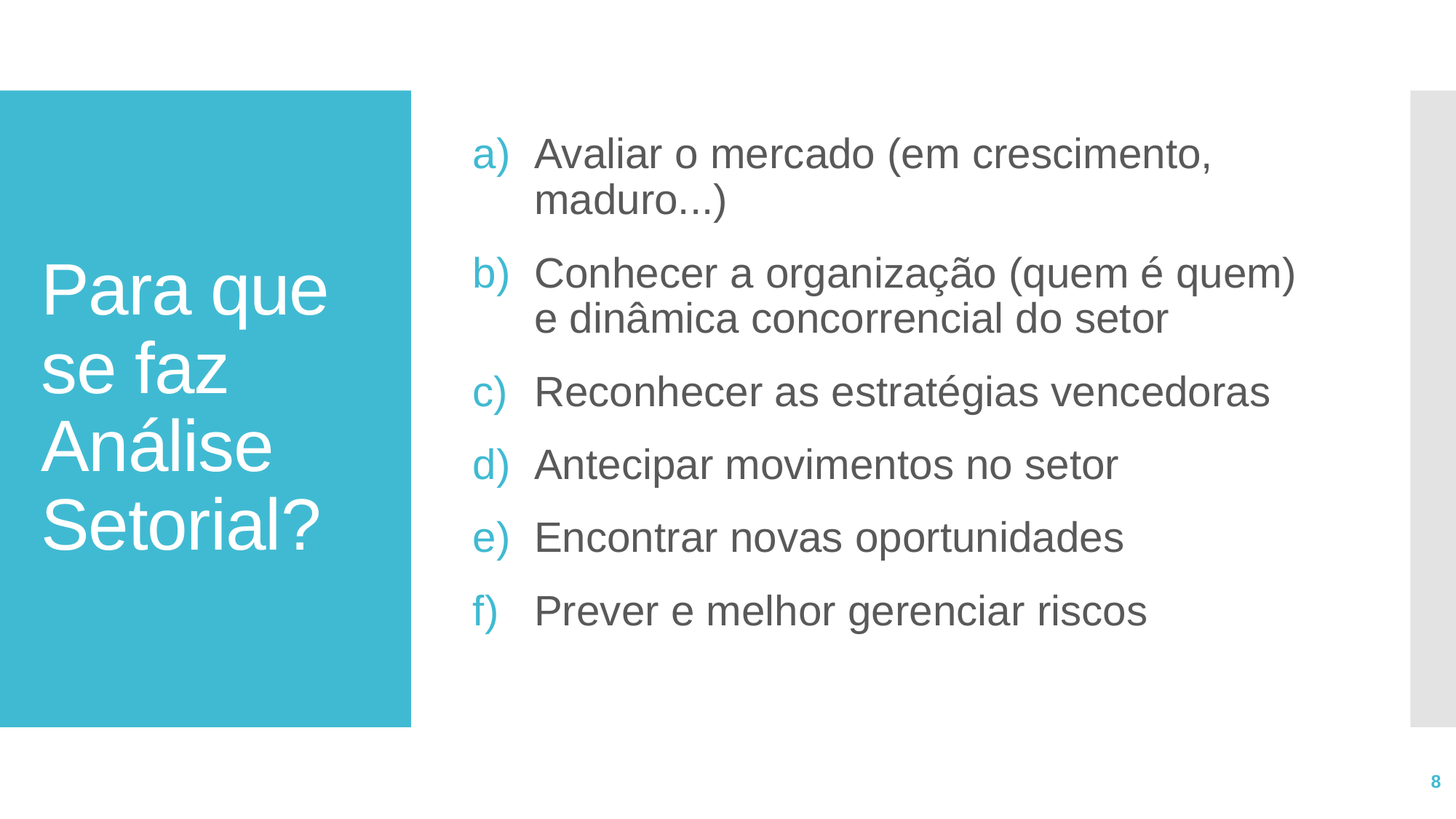

Avaliar o mercado (em crescimento, maduro...)
Conhecer a organização (quem é quem) e dinâmica concorrencial do setor
Reconhecer as estratégias vencedoras
Antecipar movimentos no setor
Encontrar novas oportunidades
Prever e melhor gerenciar riscos

# Para que se faz Análise Setorial?
8